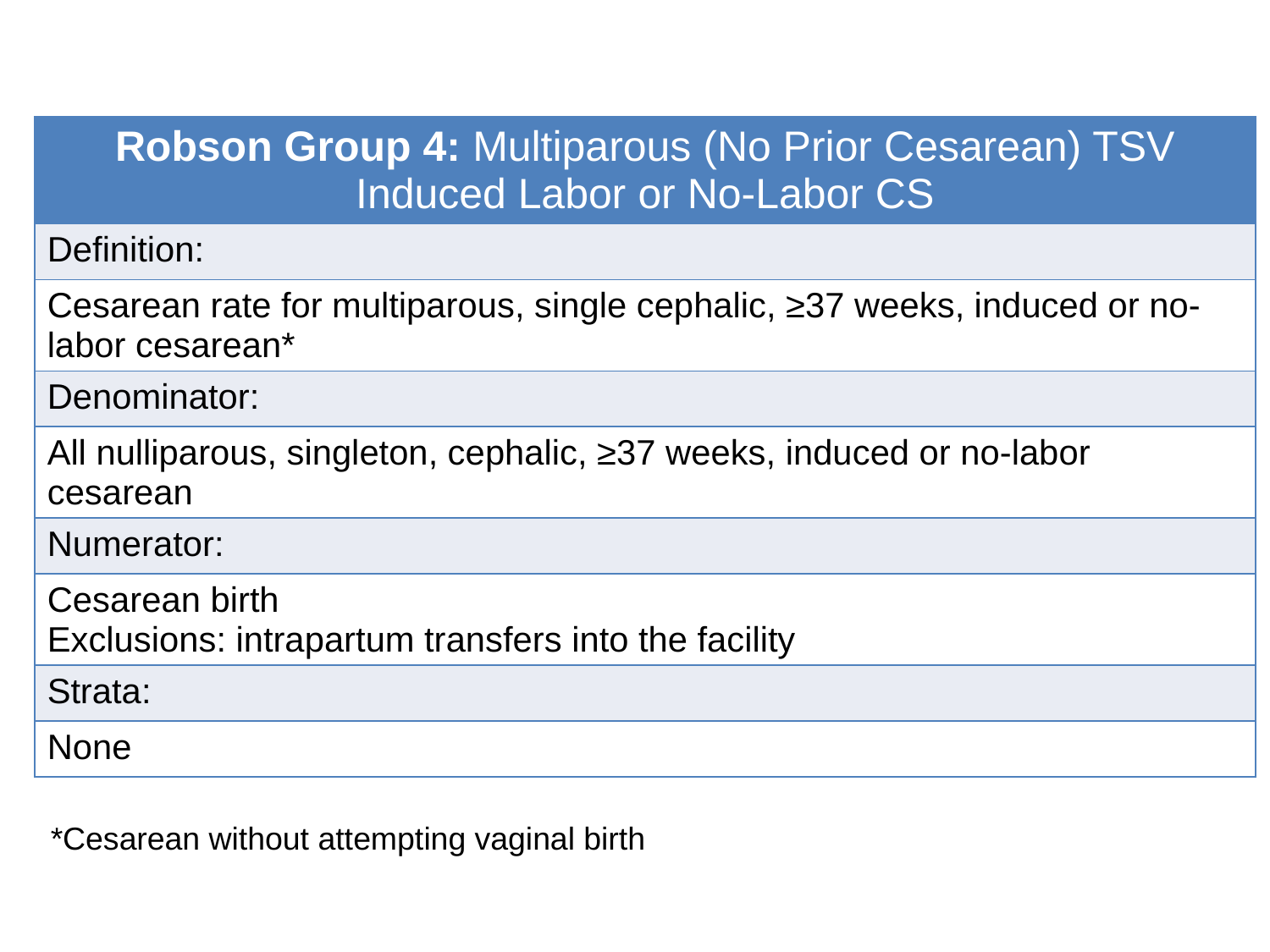

|  |
| --- |
|  |
|  |
|  |
|  |
|  |
|  |
|  |
|  |
|  |
|  |
|  |
|  |
|  |
| Robson Group 4: Multiparous (No Prior Cesarean) TSV Induced Labor or No-Labor CS |
| --- |
| Definition: |
| Cesarean rate for multiparous, single cephalic, ≥37 weeks, induced or no-labor cesarean\* |
| Denominator: |
| All nulliparous, singleton, cephalic, ≥37 weeks, induced or no-labor cesarean |
| Numerator: |
| Cesarean birth Exclusions: intrapartum transfers into the facility |
| Strata: |
| None |
*Cesarean without attempting vaginal birth